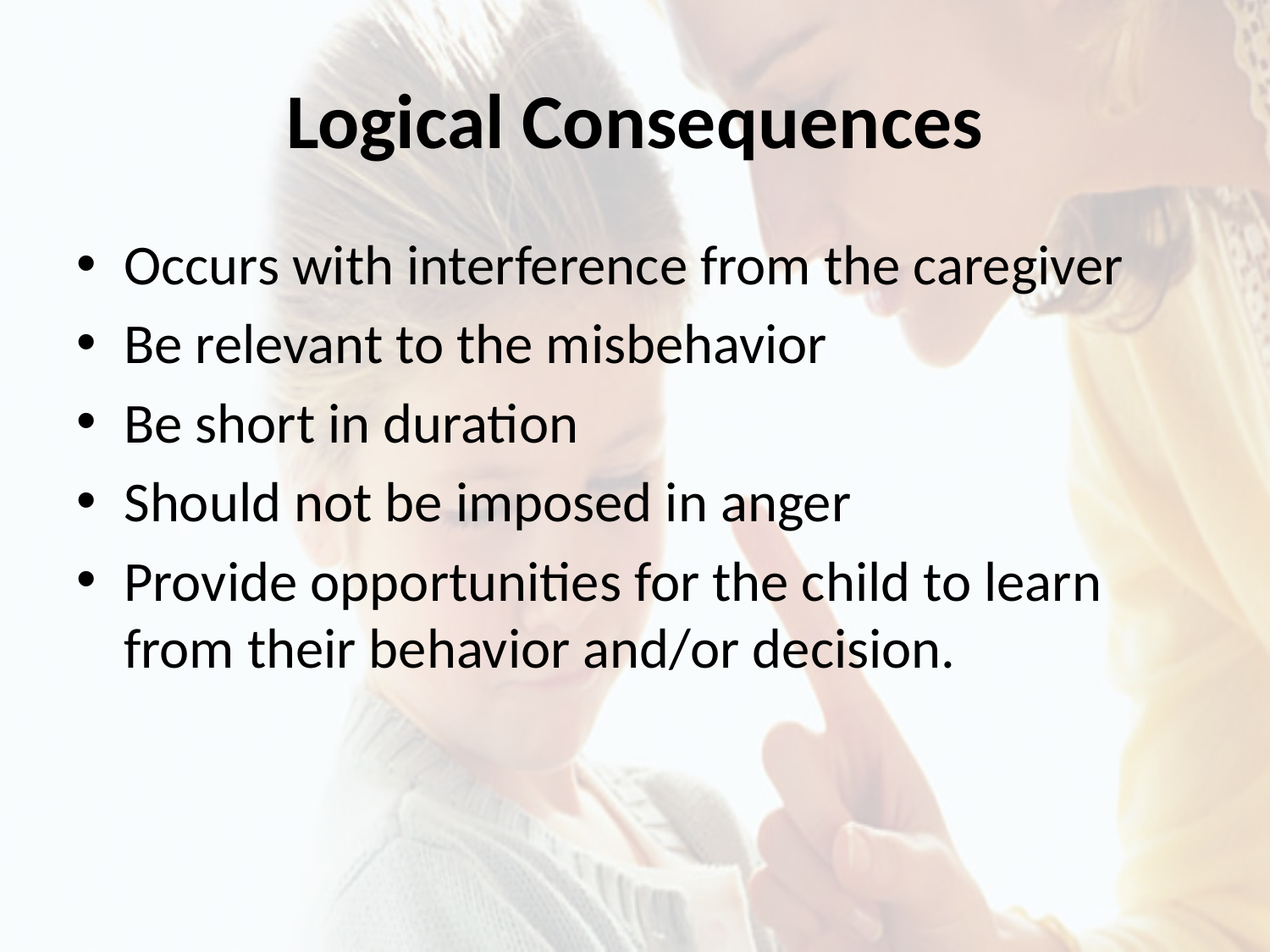

# Logical Consequences
Occurs with interference from the caregiver
Be relevant to the misbehavior
Be short in duration
Should not be imposed in anger
Provide opportunities for the child to learn from their behavior and/or decision.